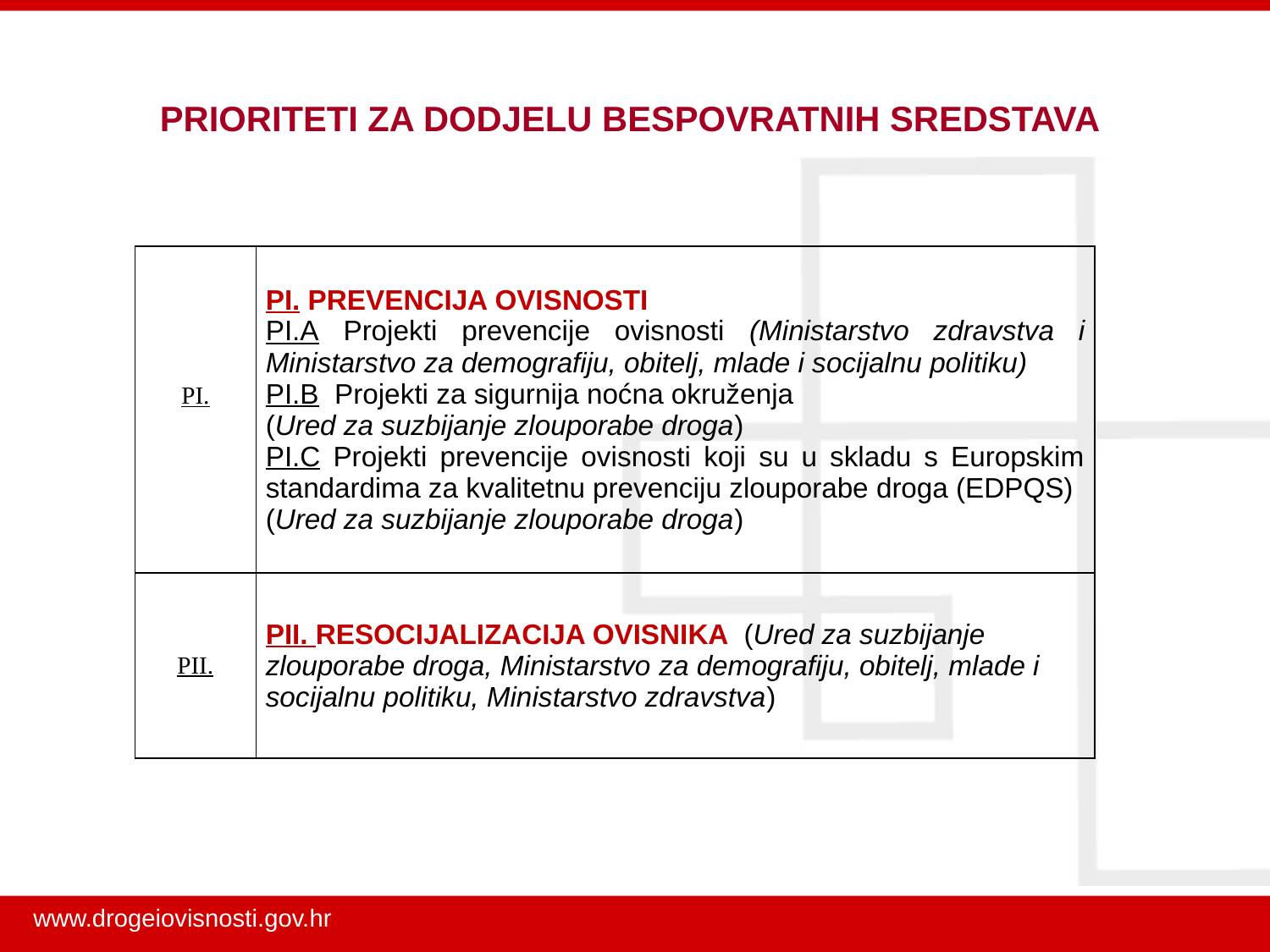

# PRIORITETI ZA DODJELU BESPOVRATNIH SREDSTAVA

| PI. | PI. PREVENCIJA OVISNOSTI PI.A Projekti prevencije ovisnosti (Ministarstvo zdravstva i Ministarstvo za demografiju, obitelj, mlade i socijalnu politiku) PI.B Projekti za sigurnija noćna okruženja (Ured za suzbijanje zlouporabe droga) PI.C Projekti prevencije ovisnosti koji su u skladu s Europskim standardima za kvalitetnu prevenciju zlouporabe droga (EDPQS) (Ured za suzbijanje zlouporabe droga) |
| --- | --- |
| PII. | PII. RESOCIJALIZACIJA OVISNIKA (Ured za suzbijanje zlouporabe droga, Ministarstvo za demografiju, obitelj, mlade i socijalnu politiku, Ministarstvo zdravstva) |